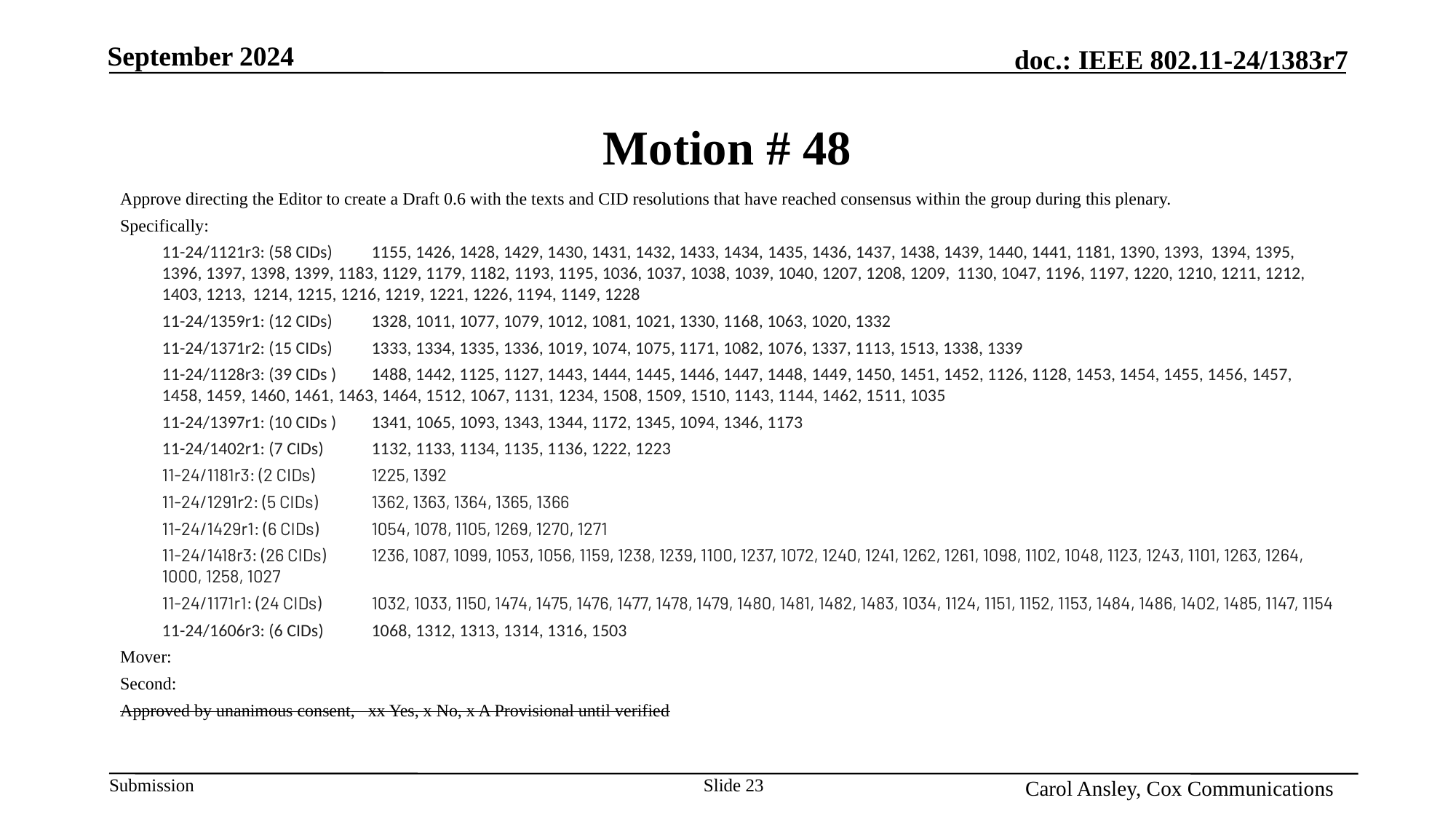

# Motion # 48
Approve directing the Editor to create a Draft 0.6 with the texts and CID resolutions that have reached consensus within the group during this plenary.
Specifically:
	11-24/1121r3: (58 CIDs)  	1155, 1426, 1428, 1429, 1430, 1431, 1432, 1433, 1434, 1435, 1436, 1437, 1438, 1439, 1440, 1441, 1181, 1390, 1393,  1394, 1395, 1396, 1397, 1398, 1399, 1183, 1129, 1179, 1182, 1193, 1195, 1036, 1037, 1038, 1039, 1040, 1207, 1208, 1209,  1130, 1047, 1196, 1197, 1220, 1210, 1211, 1212, 1403, 1213,  1214, 1215, 1216, 1219, 1221, 1226, 1194, 1149, 1228
	11-24/1359r1: (12 CIDs) 	1328, 1011, 1077, 1079, 1012, 1081, 1021, 1330, 1168, 1063, 1020, 1332
	11-24/1371r2: (15 CIDs) 	1333, 1334, 1335, 1336, 1019, 1074, 1075, 1171, 1082, 1076, 1337, 1113, 1513, 1338, 1339
	11-24/1128r3: (39 CIDs )	1488, 1442, 1125, 1127, 1443, 1444, 1445, 1446, 1447, 1448, 1449, 1450, 1451, 1452, 1126, 1128, 1453, 1454, 1455, 1456, 1457, 1458, 1459, 1460, 1461, 1463, 1464, 1512, 1067, 1131, 1234, 1508, 1509, 1510, 1143, 1144, 1462, 1511, 1035
	11-24/1397r1: (10 CIDs )	1341, 1065, 1093, 1343, 1344, 1172, 1345, 1094, 1346, 1173
	11-24/1402r1: (7 CIDs)	1132, 1133, 1134, 1135, 1136, 1222, 1223
	11-24/1181r3: (2 CIDs)	1225, 1392
	11-24/1291r2: (5 CIDs)	1362, 1363, 1364, 1365, 1366
	11-24/1429r1: (6 CIDs)	1054, 1078, 1105, 1269, 1270, 1271
	11-24/1418r3: (26 CIDs)	1236, 1087, 1099, 1053, 1056, 1159, 1238, 1239, 1100, 1237, 1072, 1240, 1241, 1262, 1261, 1098, 1102, 1048, 1123, 1243, 1101, 1263, 1264, 1000, 1258, 1027
	11-24/1171r1: (24 CIDs)	1032, 1033, 1150, 1474, 1475, 1476, 1477, 1478, 1479, 1480, 1481, 1482, 1483, 1034, 1124, 1151, 1152, 1153, 1484, 1486, 1402, 1485, 1147, 1154
	11-24/1606r3: (6 CIDs) 	1068, 1312, 1313, 1314, 1316, 1503
Mover:
Second:
Approved by unanimous consent,   xx Yes, x No, x A Provisional until verified
Slide 23